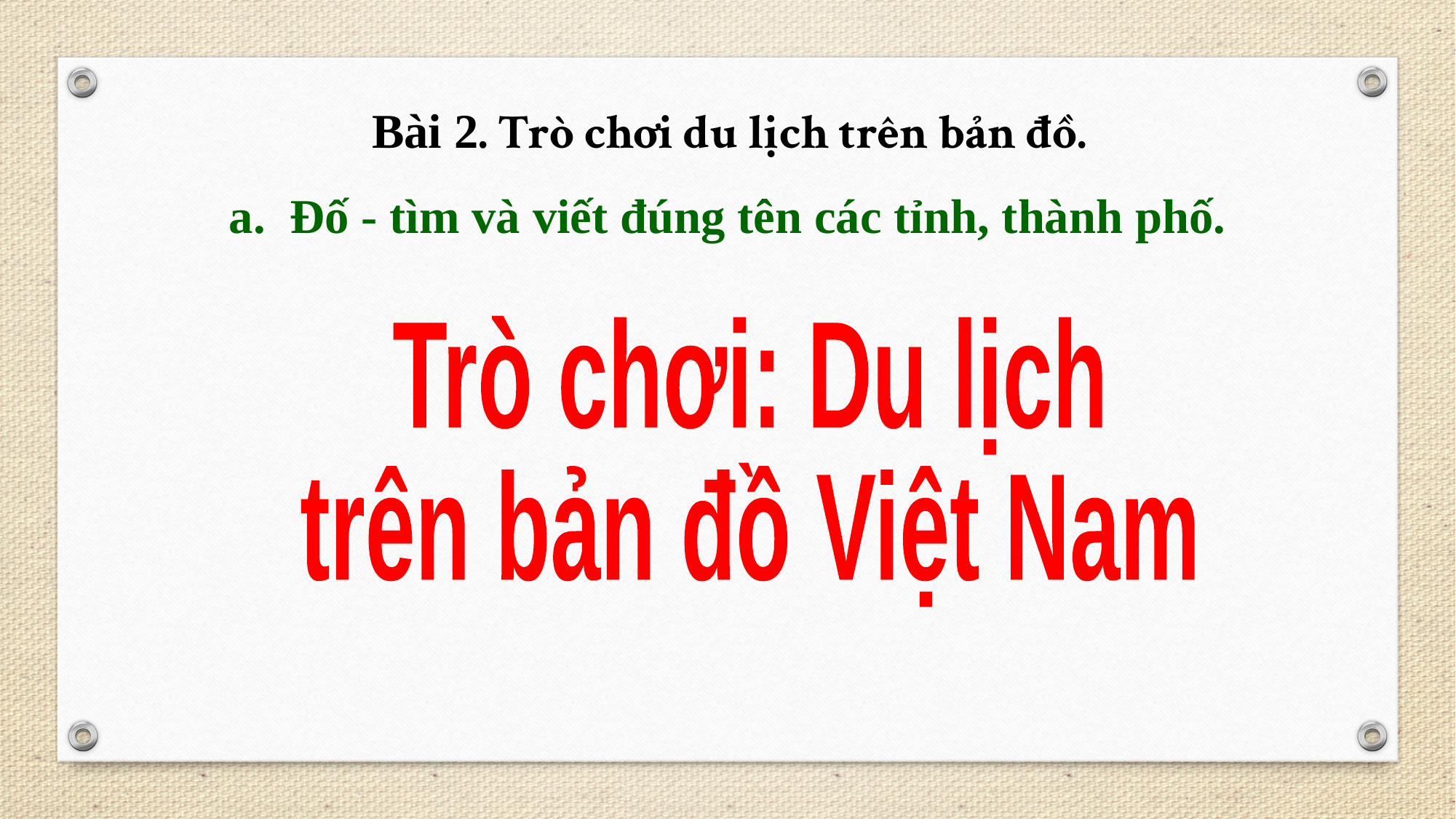

Bài 2. Trò chơi du lịch trên bản đồ.
a.  Đố - tìm và viết đúng tên các tỉnh, thành phố.
Trò chơi: Du lịch
trên bản đồ Việt Nam